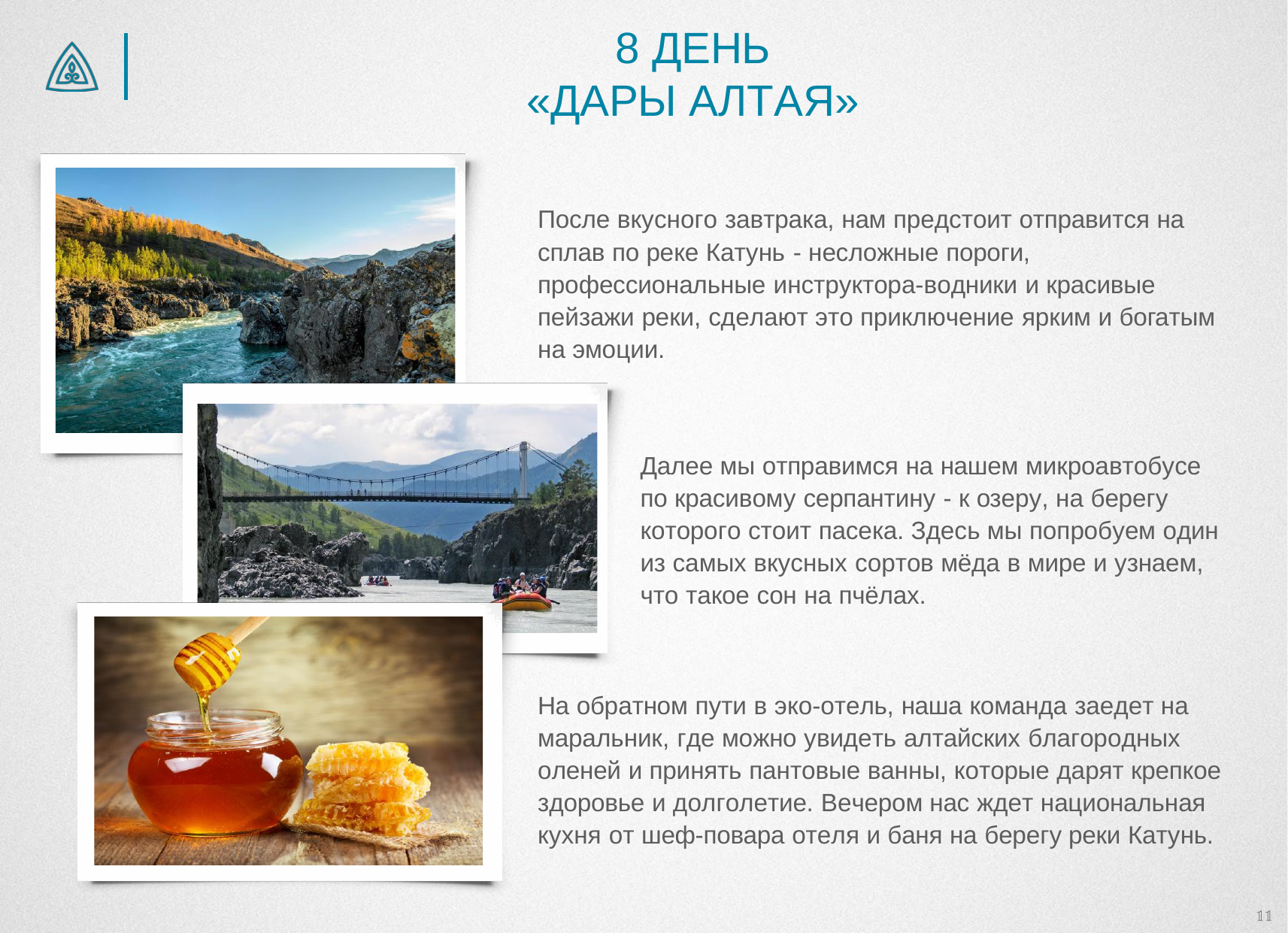

# 8 ДЕНЬ
«ДАРЫ АЛТАЯ»

После вкусного завтрака, нам предстоит отправится на сплав по реке Катунь - несложные пороги, профессиональные инструктора-водники и красивые пейзажи реки, сделают это приключение ярким и богатым на эмоции.

Далее мы отправимся на нашем микроавтобусе по красивому серпантину - к озеру, на берегу которого стоит пасека. Здесь мы попробуем один из самых вкусных сортов мёда в мире и узнаем, что такое сон на пчёлах.

На обратном пути в эко-отель, наша команда заедет на маральник, где можно увидеть алтайских благородных оленей и принять пантовые ванны, которые дарят крепкое здоровье и долголетие. Вечером нас ждет национальная кухня от шеф-повара отеля и баня на берегу реки Катунь.